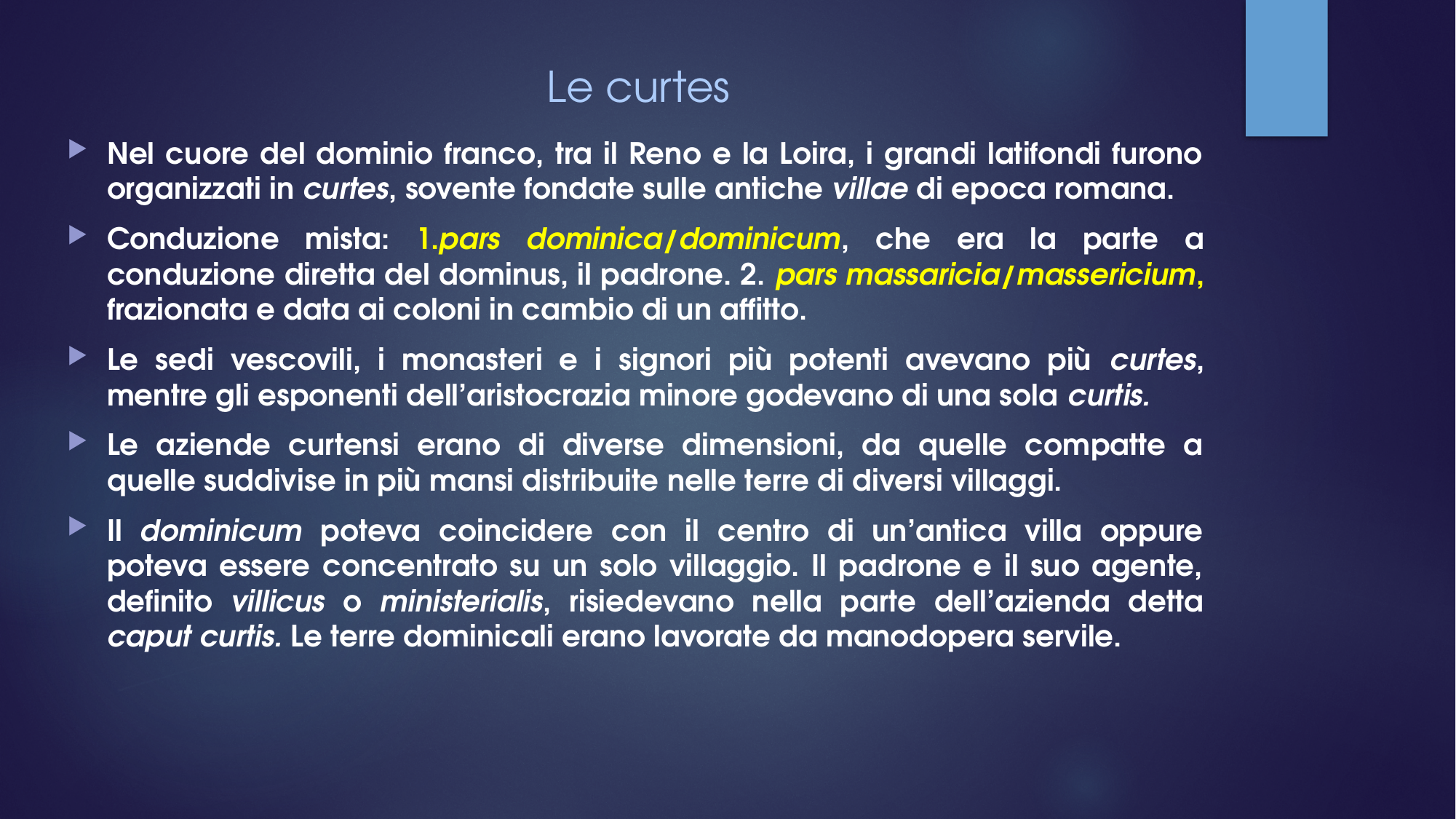

# Le curtes
Nel cuore del dominio franco, tra il Reno e la Loira, i grandi latifondi furono organizzati in curtes, sovente fondate sulle antiche villae di epoca romana.
Conduzione mista: 1.pars dominica/dominicum, che era la parte a conduzione diretta del dominus, il padrone. 2. pars massaricia/massericium, frazionata e data ai coloni in cambio di un affitto.
Le sedi vescovili, i monasteri e i signori più potenti avevano più curtes, mentre gli esponenti dell’aristocrazia minore godevano di una sola curtis.
Le aziende curtensi erano di diverse dimensioni, da quelle compatte a quelle suddivise in più mansi distribuite nelle terre di diversi villaggi.
Il dominicum poteva coincidere con il centro di un’antica villa oppure poteva essere concentrato su un solo villaggio. Il padrone e il suo agente, definito villicus o ministerialis, risiedevano nella parte dell’azienda detta caput curtis. Le terre dominicali erano lavorate da manodopera servile.